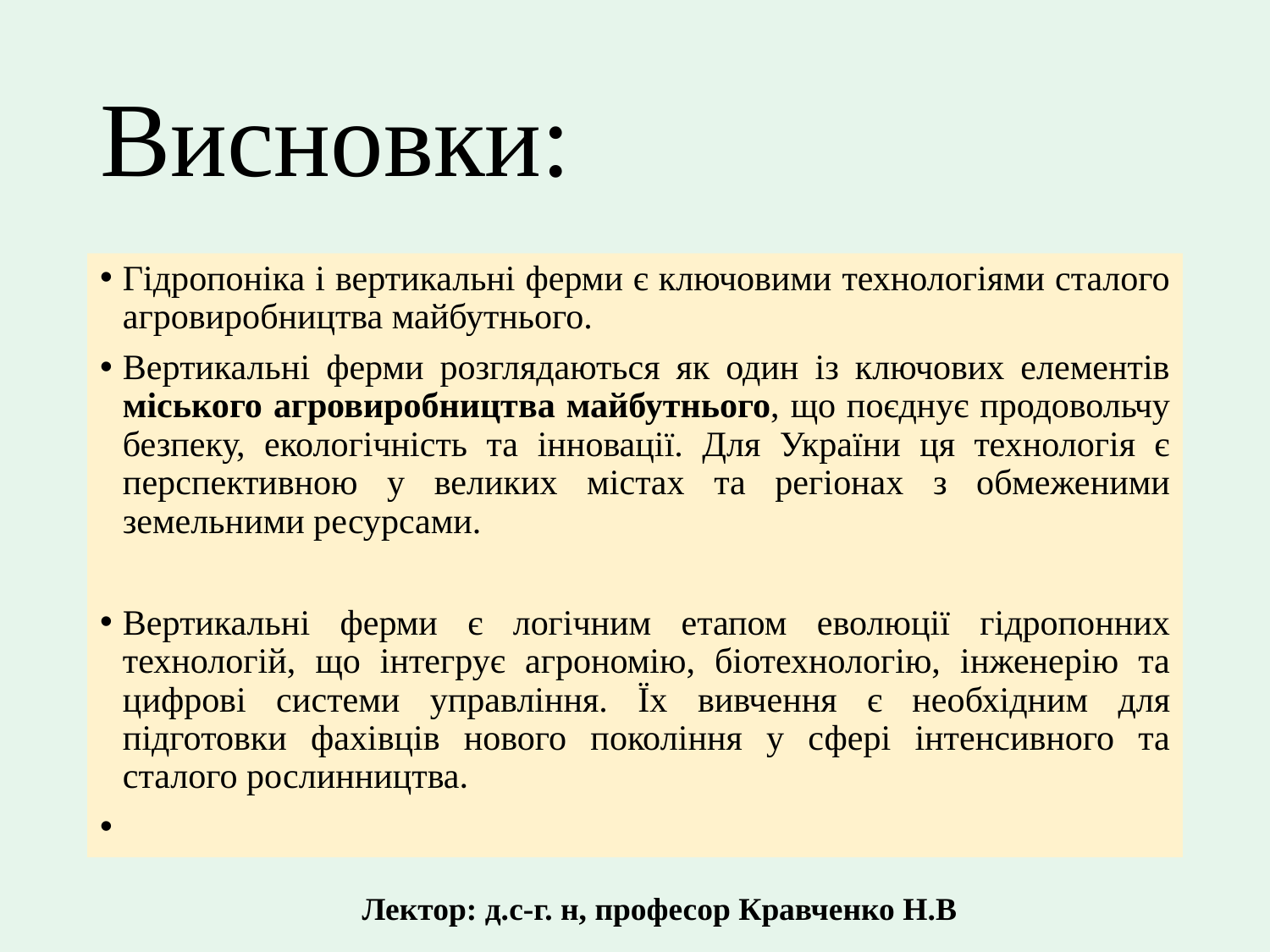

# Висновки:
Гідропоніка і вертикальні ферми є ключовими технологіями сталого агровиробництва майбутнього.
Вертикальні ферми розглядаються як один із ключових елементів міського агровиробництва майбутнього, що поєднує продовольчу безпеку, екологічність та інновації. Для України ця технологія є перспективною у великих містах та регіонах з обмеженими земельними ресурсами.

Вертикальні ферми є логічним етапом еволюції гідропонних технологій, що інтегрує агрономію, біотехнологію, інженерію та цифрові системи управління. Їх вивчення є необхідним для підготовки фахівців нового покоління у сфері інтенсивного та сталого рослинництва.

Лектор: д.с-г. н, професор Кравченко Н.В